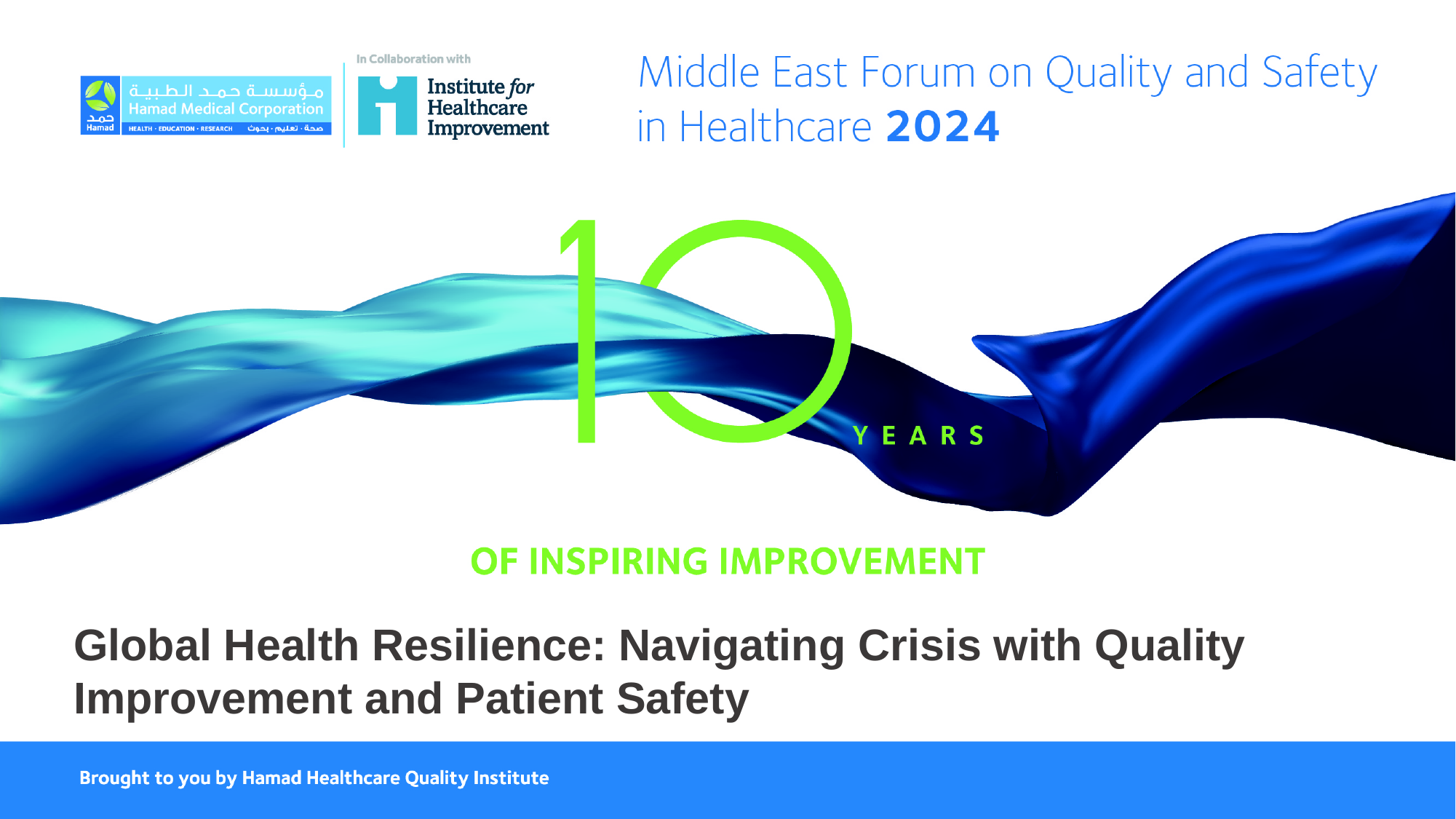

Global Health Resilience: Navigating Crisis with Quality Improvement and Patient Safety